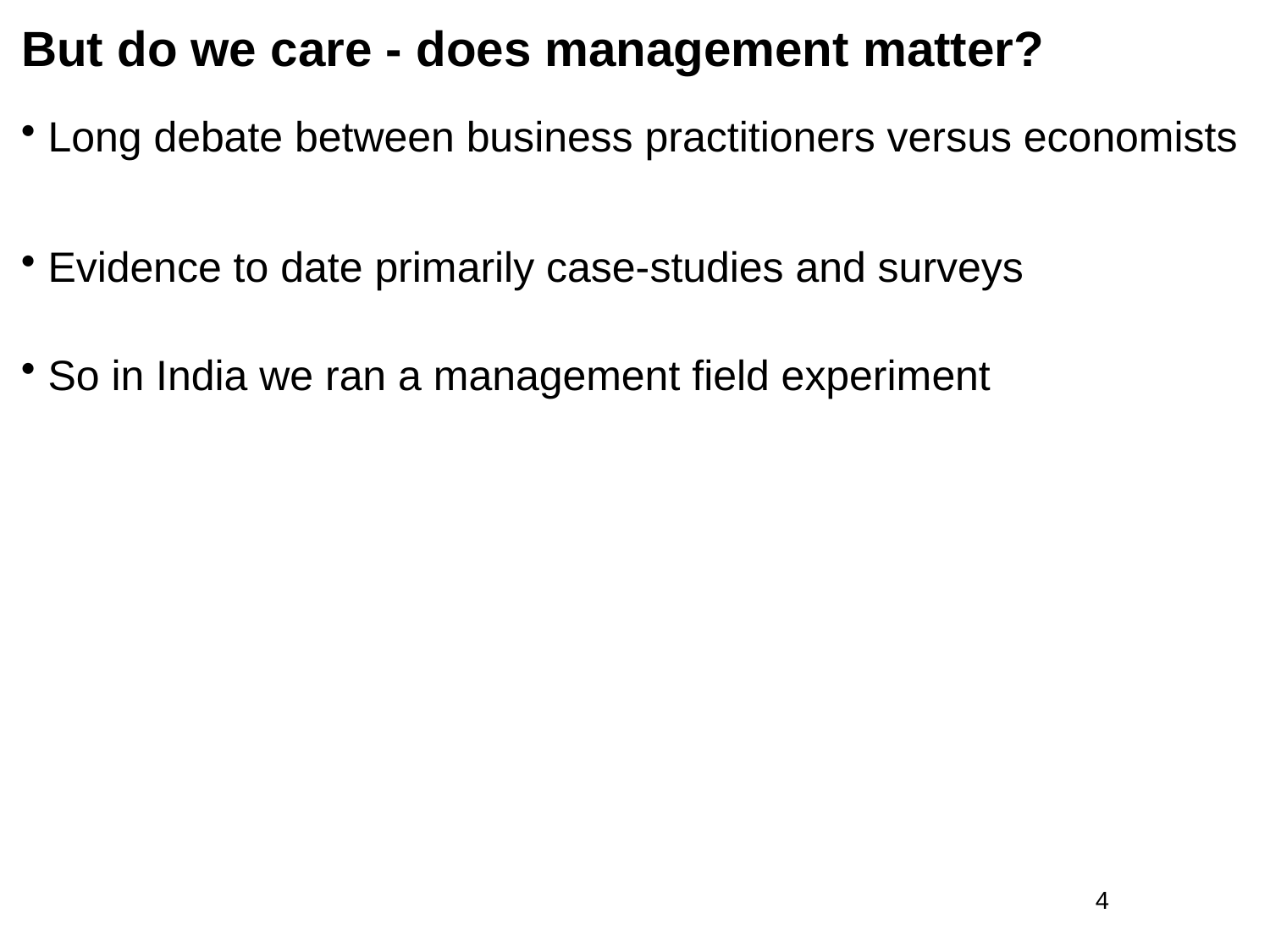

# But do we care - does management matter?
 Long debate between business practitioners versus economists

 Evidence to date primarily case-studies and surveys

 So in India we ran a management field experiment
4